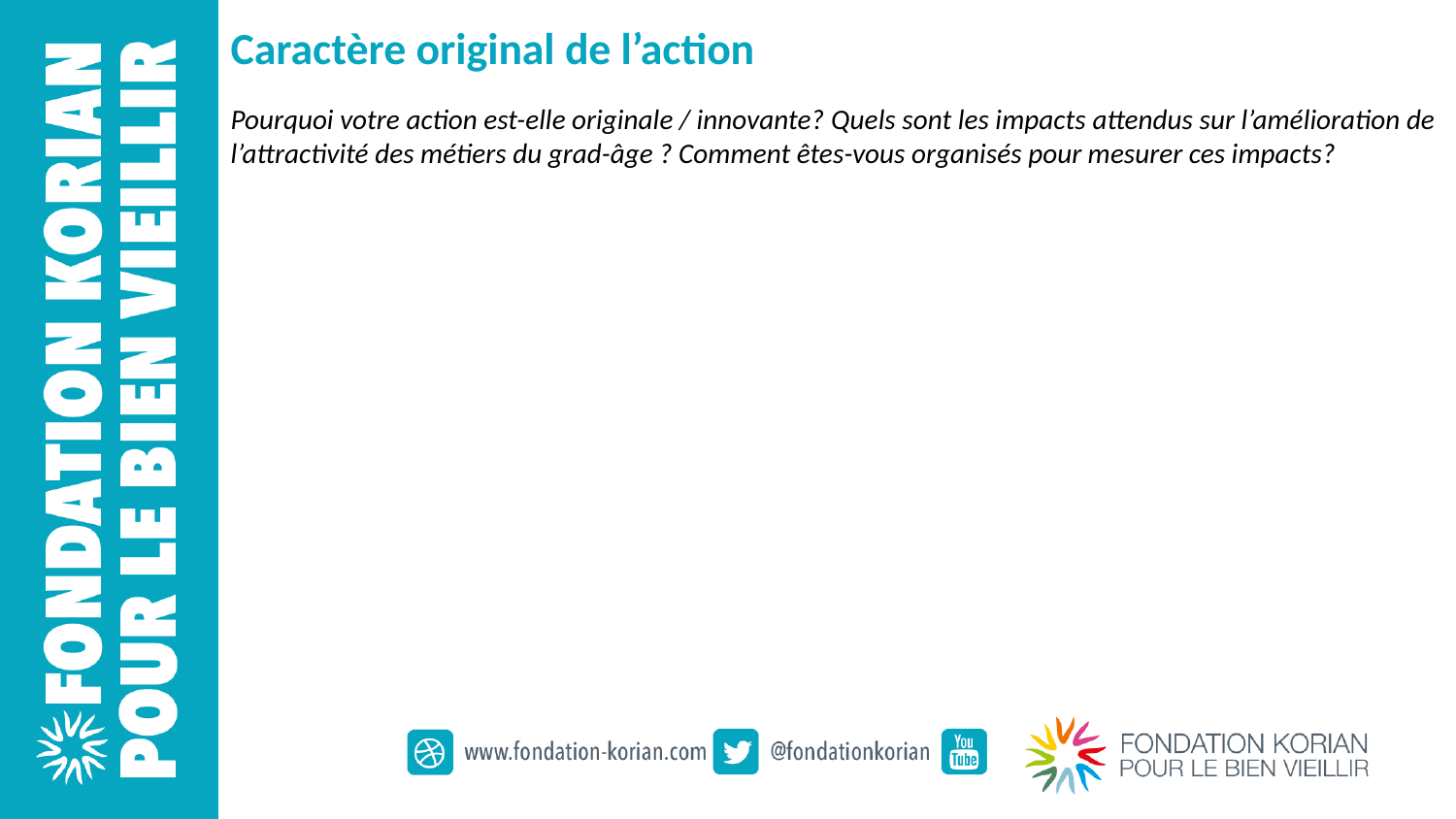

Caractère original de l’action
Pourquoi votre action est-elle originale / innovante? Quels sont les impacts attendus sur l’amélioration de l’attractivité des métiers du grad-âge ? Comment êtes-vous organisés pour mesurer ces impacts?